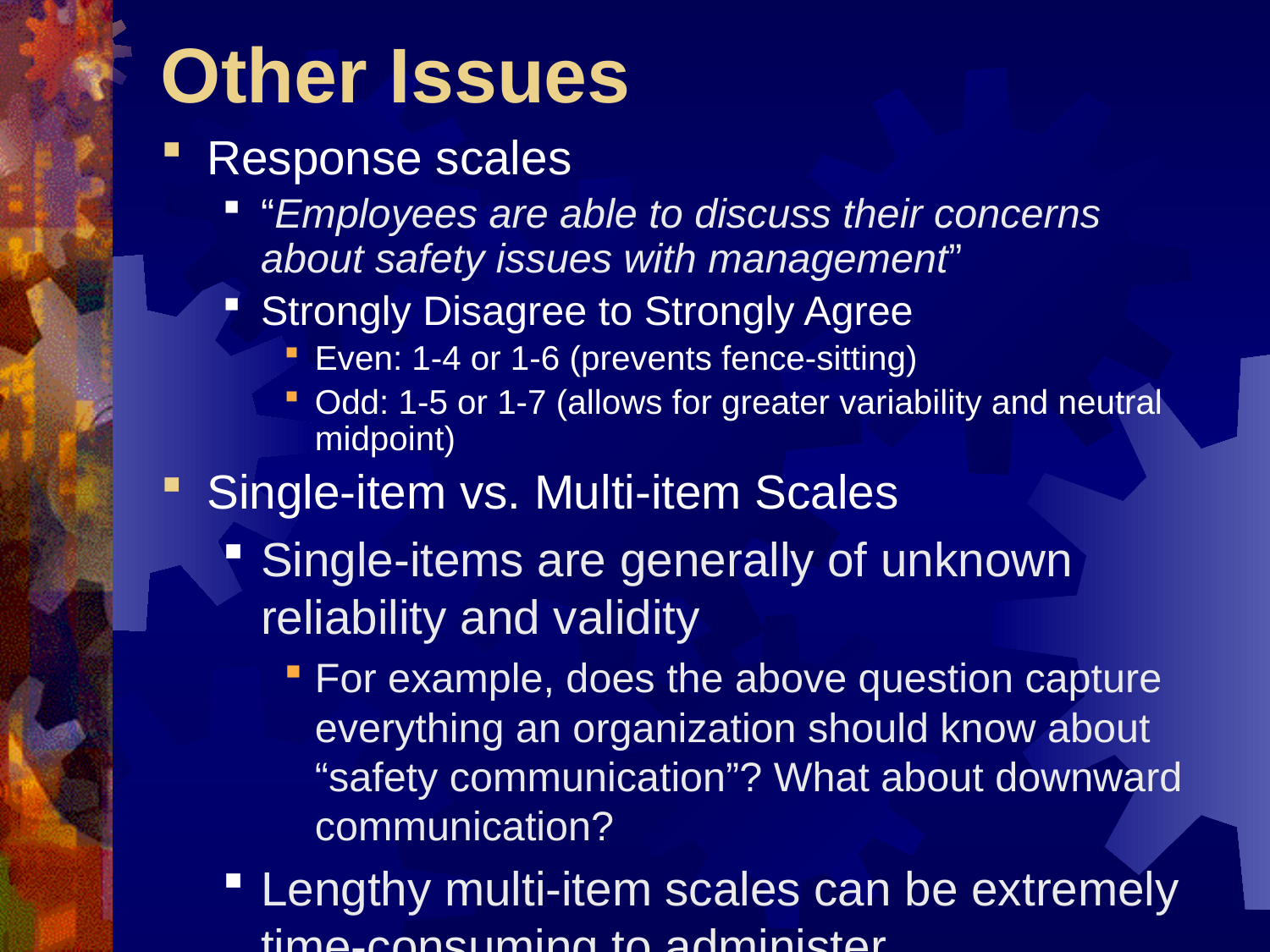

# Other Issues
Response scales
“Employees are able to discuss their concerns about safety issues with management”
Strongly Disagree to Strongly Agree
Even: 1-4 or 1-6 (prevents fence-sitting)
Odd: 1-5 or 1-7 (allows for greater variability and neutral midpoint)
Single-item vs. Multi-item Scales
Single-items are generally of unknown reliability and validity
For example, does the above question capture everything an organization should know about “safety communication”? What about downward communication?
Lengthy multi-item scales can be extremely time-consuming to administer